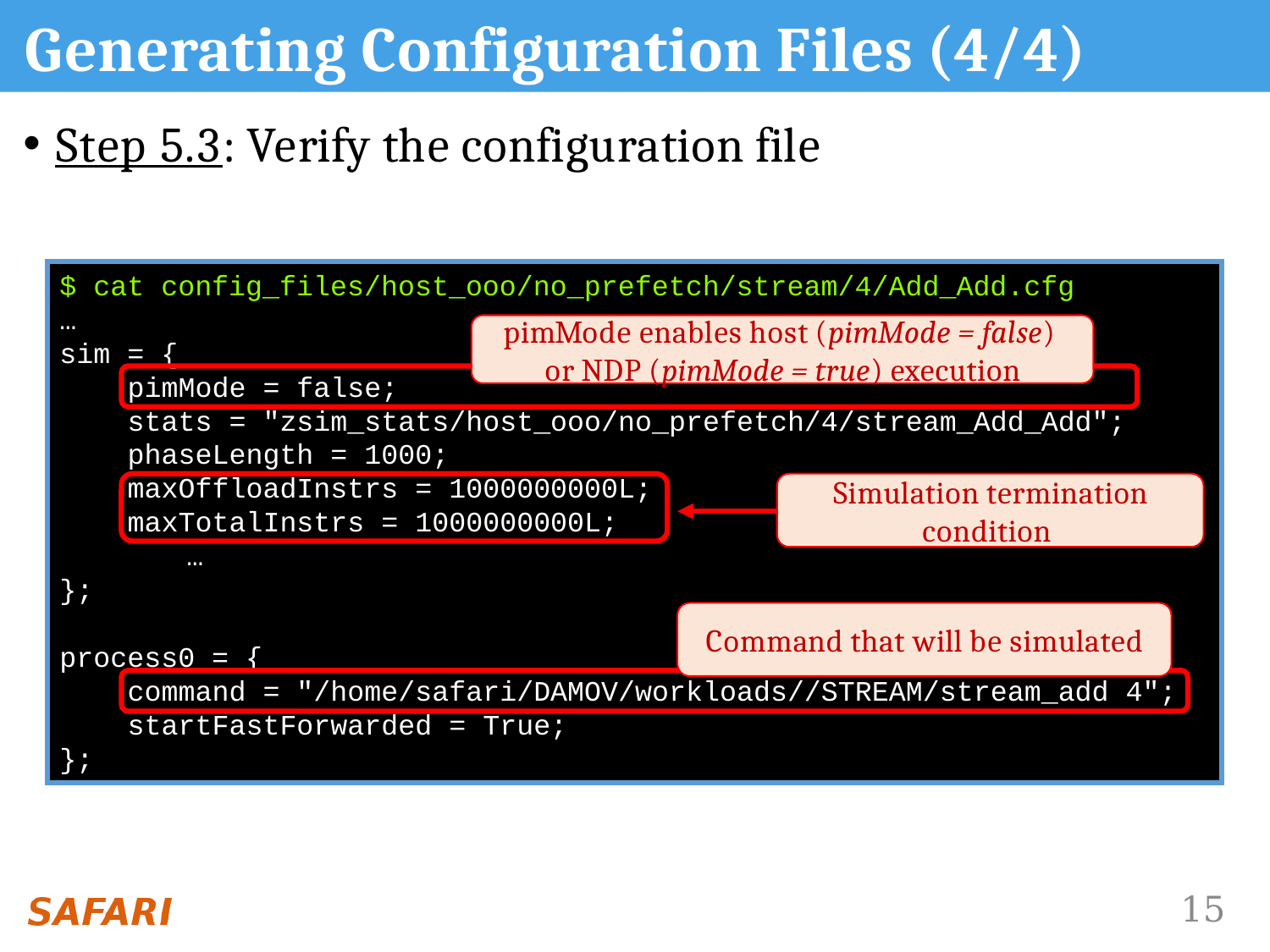

# Generating Configuration Files (4/4)
Step 5.3: Verify the configuration file

$ cat config_files/host_ooo/no_prefetch/stream/4/Add_Add.cfg
…
sim = {
    pimMode = false;
    stats = "zsim_stats/host_ooo/no_prefetch/4/stream_Add_Add";
    phaseLength = 1000;
    maxOffloadInstrs = 1000000000L;
    maxTotalInstrs = 1000000000L;
	…
};

process0 = {
    command = "/home/safari/DAMOV/workloads//STREAM/stream_add 4";
    startFastForwarded = True;
};

pimMode enables host (pimMode = false)  or NDP (pimMode = true) execution

Simulation termination condition

Command that will be simulated

15